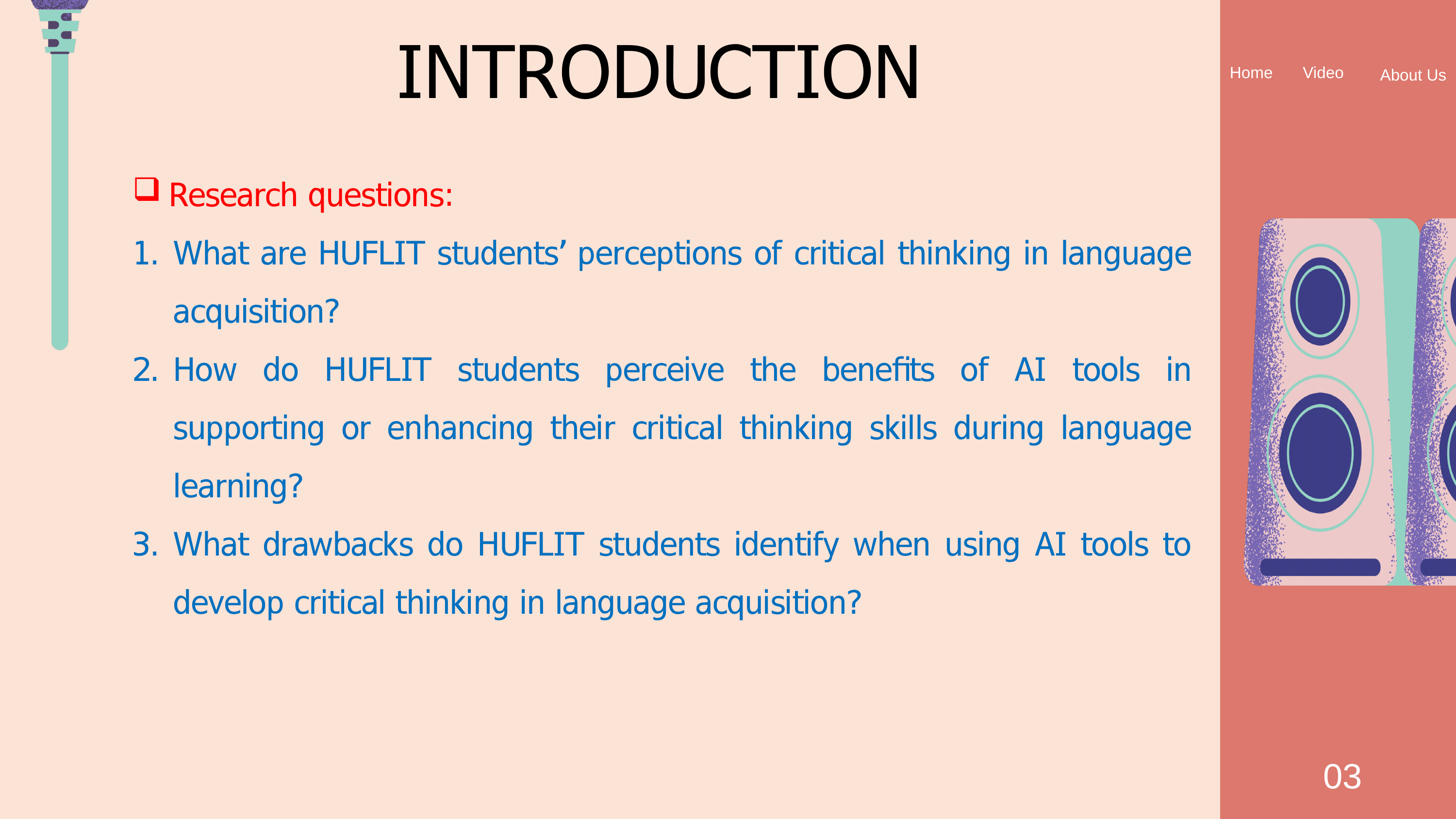

INTRODUCTION
Video
Home
About Us
Research questions:
What are HUFLIT students’ perceptions of critical thinking in language acquisition?
How do HUFLIT students perceive the benefits of AI tools in supporting or enhancing their critical thinking skills during language learning?
What drawbacks do HUFLIT students identify when using AI tools to develop critical thinking in language acquisition?

03